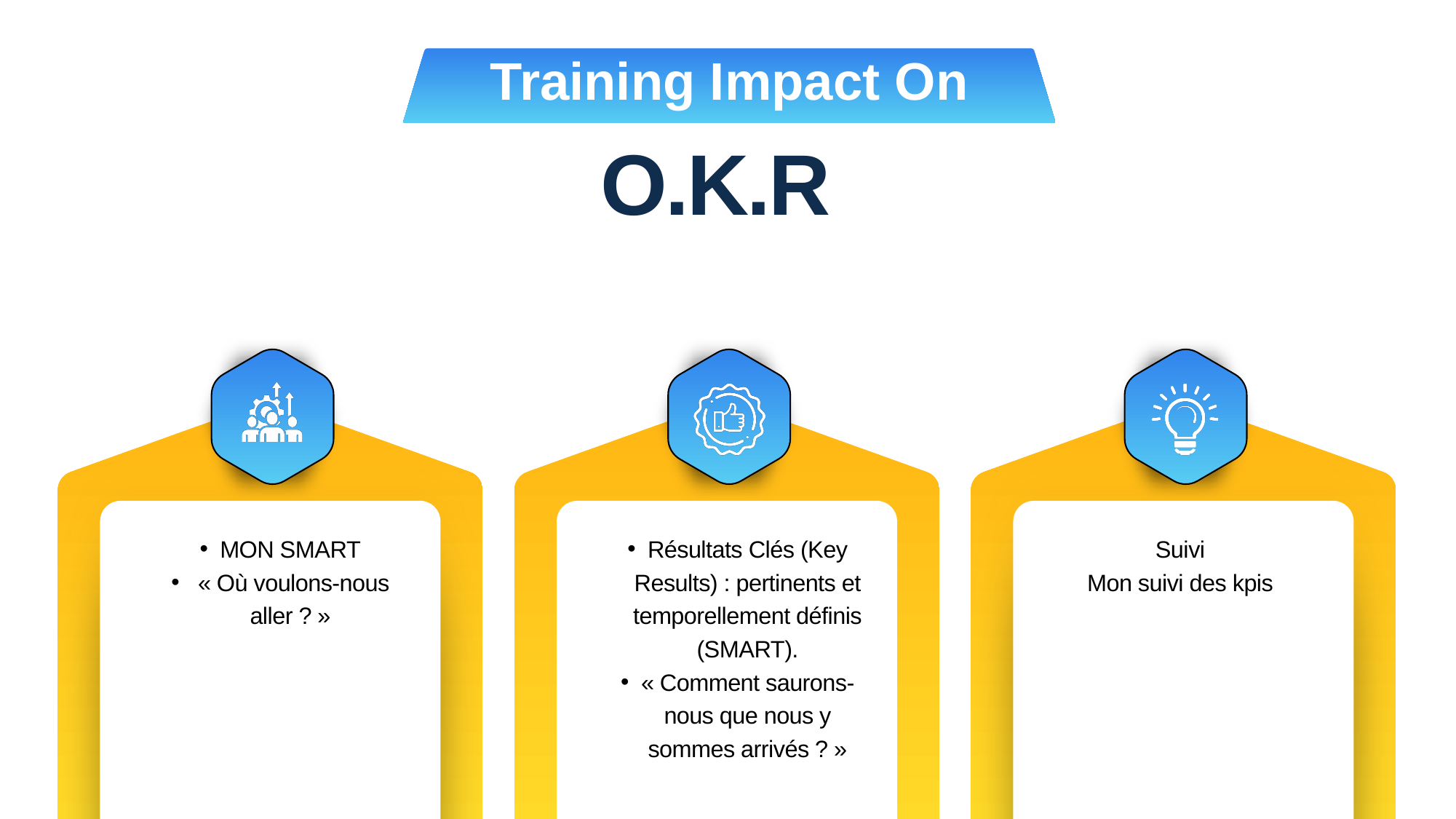

Training Impact On
O.K.R

MON SMART
 « Où voulons-nous aller ? »

Suivi
Mon suivi des kpis
Résultats Clés (Key Results) : pertinents et temporellement définis (SMART).
« Comment saurons-nous que nous y sommes arrivés ? »